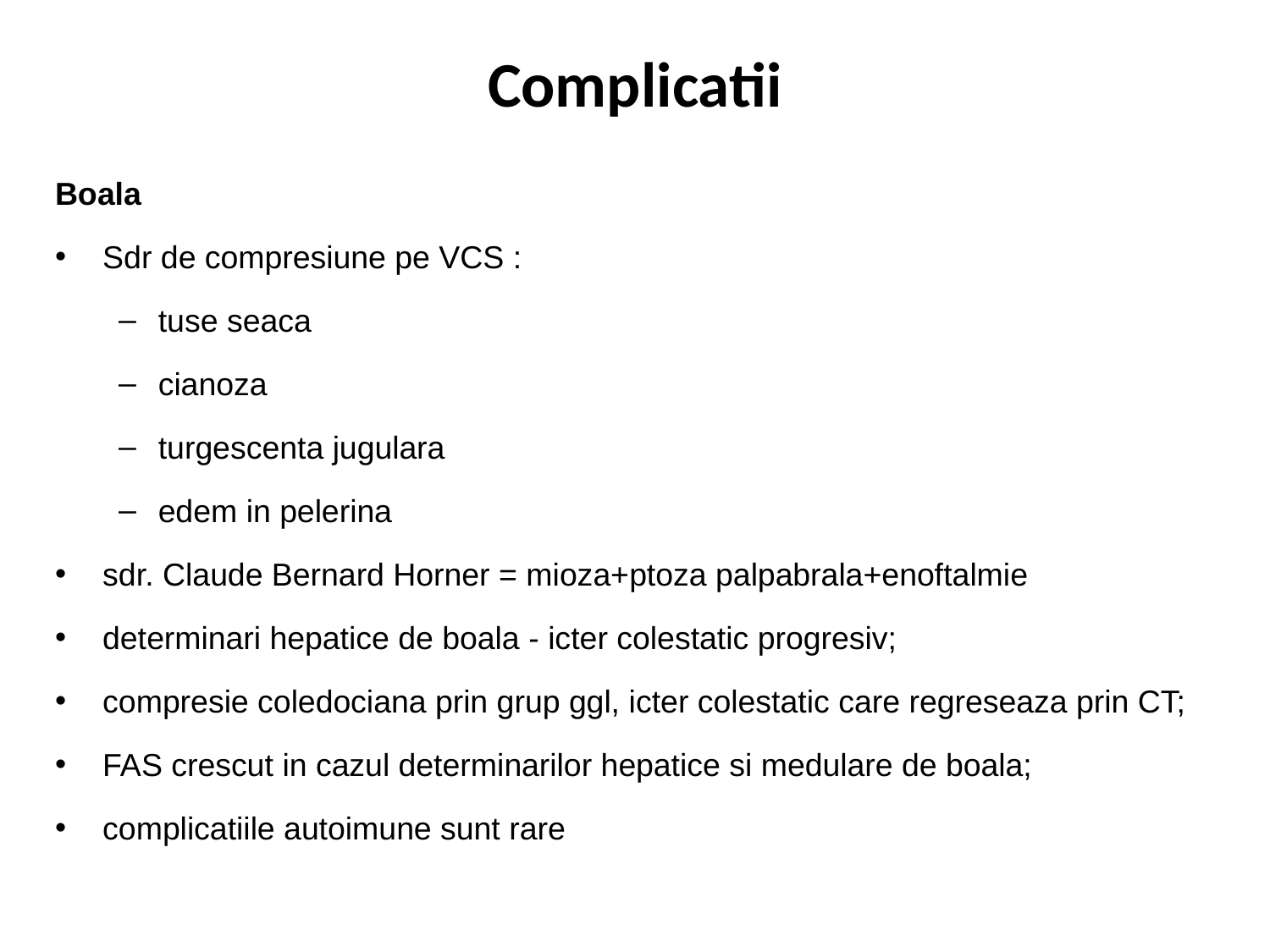

# Complicatii
Boala
Sdr de compresiune pe VCS :
tuse seaca
cianoza
turgescenta jugulara
edem in pelerina
sdr. Claude Bernard Horner = mioza+ptoza palpabrala+enoftalmie
determinari hepatice de boala - icter colestatic progresiv;
compresie coledociana prin grup ggl, icter colestatic care regreseaza prin CT;
FAS crescut in cazul determinarilor hepatice si medulare de boala;
complicatiile autoimune sunt rare